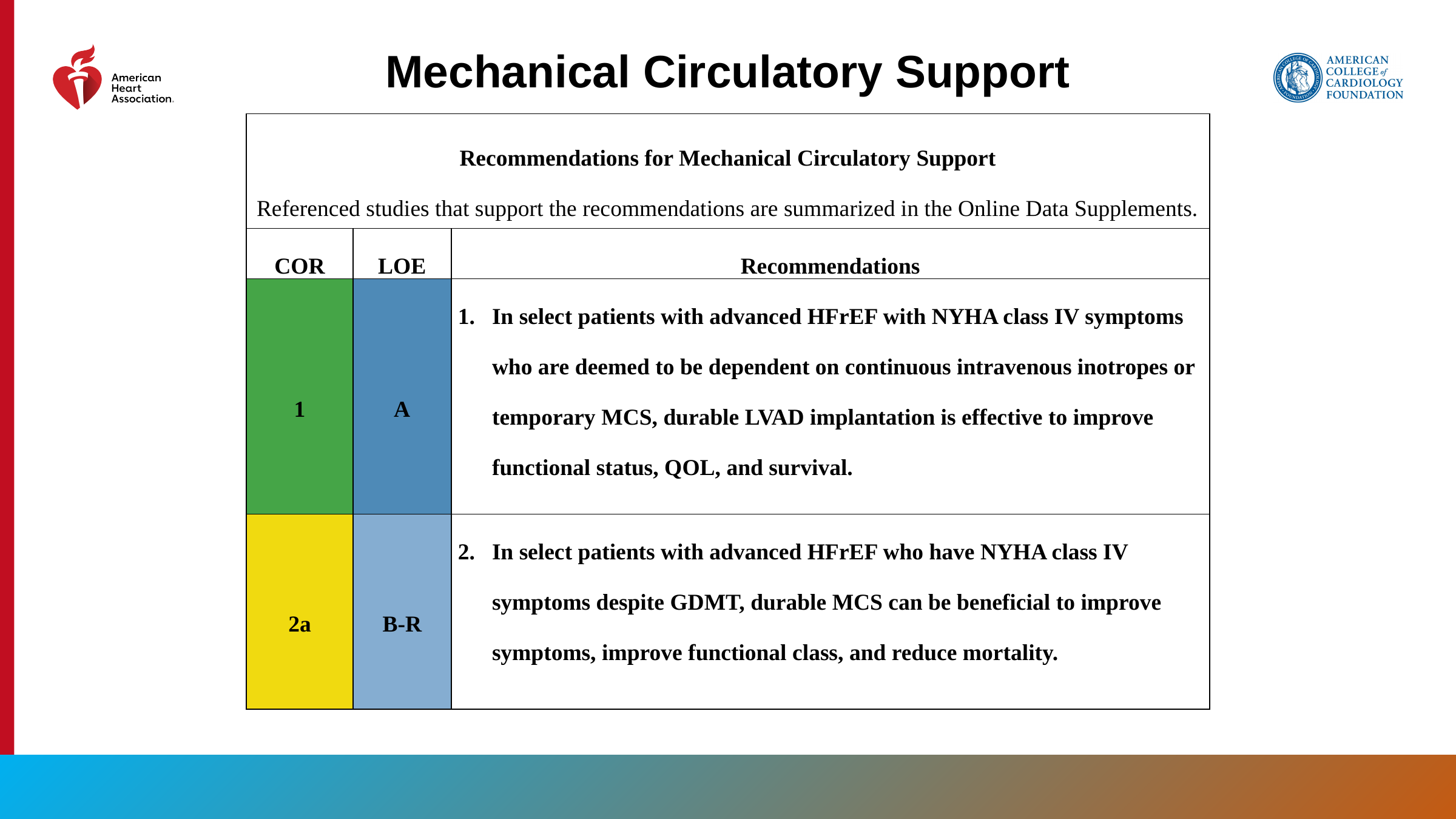

Mechanical Circulatory Support
| Recommendations for Mechanical Circulatory Support Referenced studies that support the recommendations are summarized in the Online Data Supplements. |  |  |
| --- | --- | --- |
| COR | LOE | Recommendations |
| 1 | A | In select patients with advanced HFrEF with NYHA class IV symptoms who are deemed to be dependent on continuous intravenous inotropes or temporary MCS, durable LVAD implantation is effective to improve functional status, QOL, and survival. |
| 2a | B-R | In select patients with advanced HFrEF who have NYHA class IV symptoms despite GDMT, durable MCS can be beneficial to improve symptoms, improve functional class, and reduce mortality. |
135